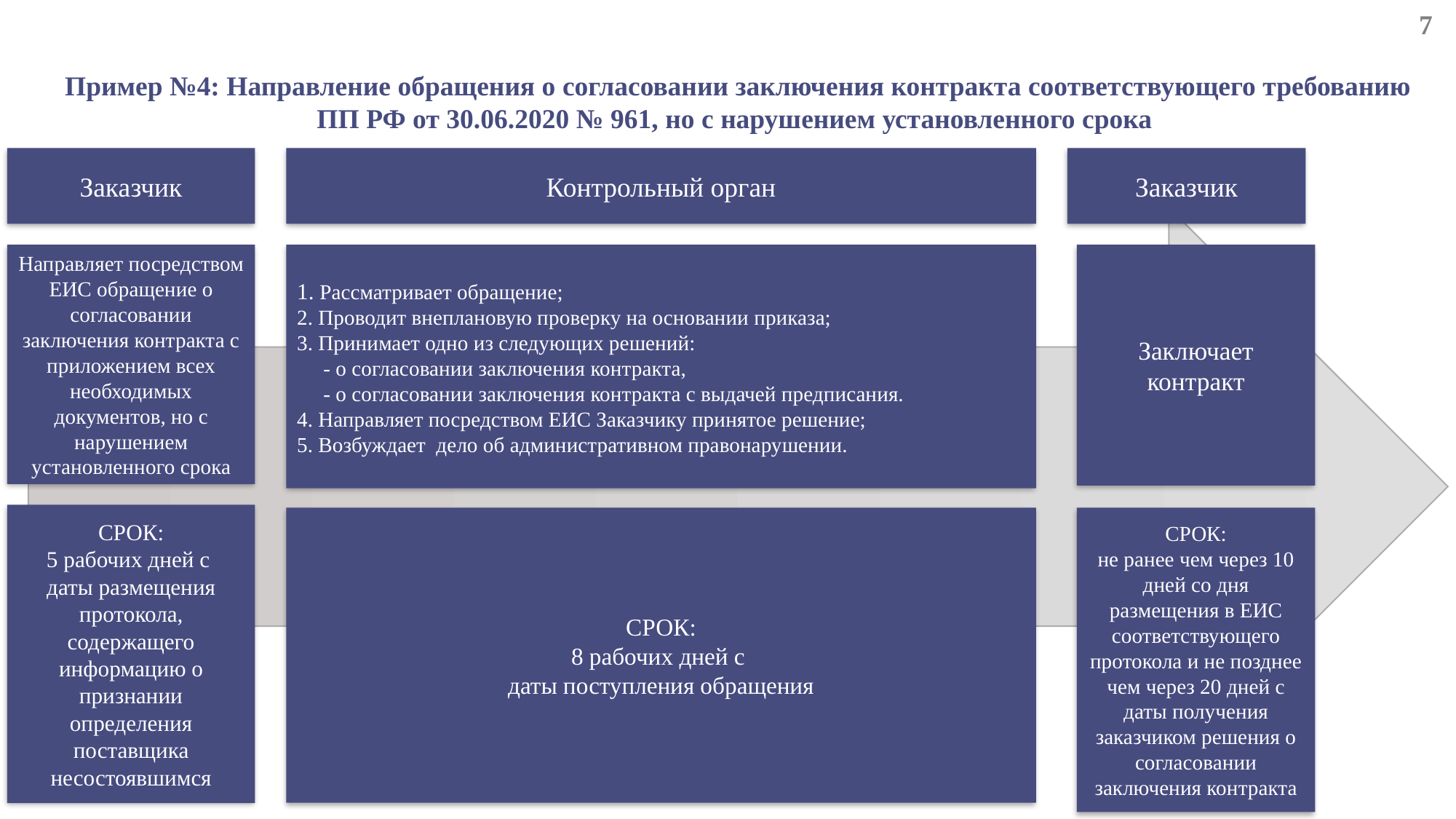

7
Пример №4: Направление обращения о согласовании заключения контракта соответствующего требованию
ПП РФ от 30.06.2020 № 961, но с нарушением установленного срока
Заказчик
Контрольный орган
Заказчик

Направляет посредством ЕИС обращение о согласовании заключения контракта с приложением всех необходимых документов, но с нарушением установленного срока
1. Рассматривает обращение;
2. Проводит внеплановую проверку на основании приказа;
3. Принимает одно из следующих решений:
     - о согласовании заключения контракта,
     - о согласовании заключения контракта с выдачей предписания.
4. Направляет посредством ЕИС Заказчику принятое решение;
5. Возбуждает  дело об административном правонарушении.
Заключает контракт
СРОК:
5 рабочих дней с
даты размещения протокола, содержащего информацию о признании определения поставщика несостоявшимся
СРОК:
8 рабочих дней с
даты поступления обращения
СРОК:
не ранее чем через 10 дней со дня размещения в ЕИС соответствующего протокола и не позднее чем через 20 дней с даты получения заказчиком решения о согласовании заключения контракта